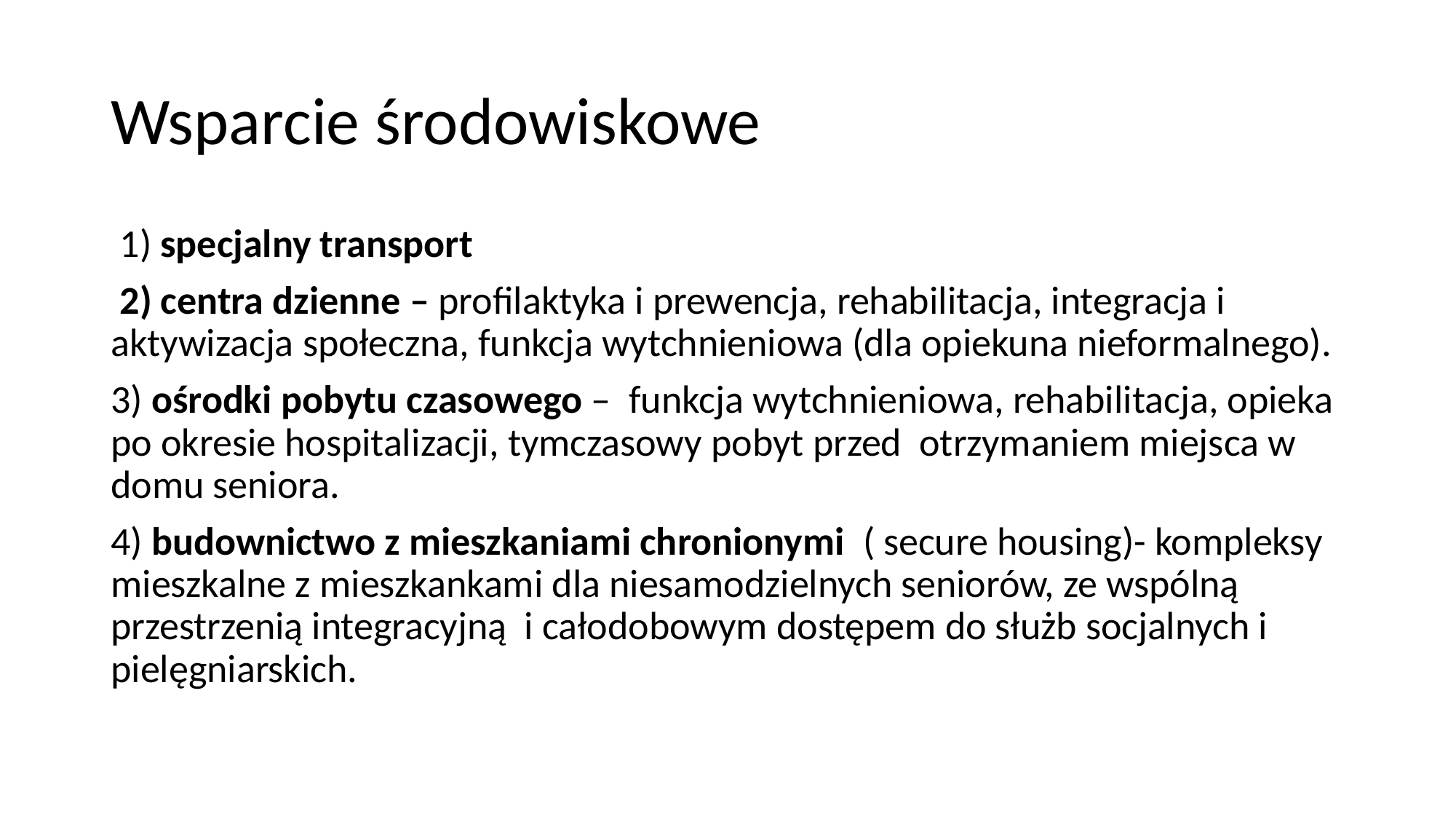

# Wsparcie środowiskowe
 1) specjalny transport
 2) centra dzienne – profilaktyka i prewencja, rehabilitacja, integracja i aktywizacja społeczna, funkcja wytchnieniowa (dla opiekuna nieformalnego).
3) ośrodki pobytu czasowego –  funkcja wytchnieniowa, rehabilitacja, opieka po okresie hospitalizacji, tymczasowy pobyt przed  otrzymaniem miejsca w domu seniora.
4) budownictwo z mieszkaniami chronionymi  ( secure housing)- kompleksy mieszkalne z mieszkankami dla niesamodzielnych seniorów, ze wspólną przestrzenią integracyjną  i całodobowym dostępem do służb socjalnych i pielęgniarskich.